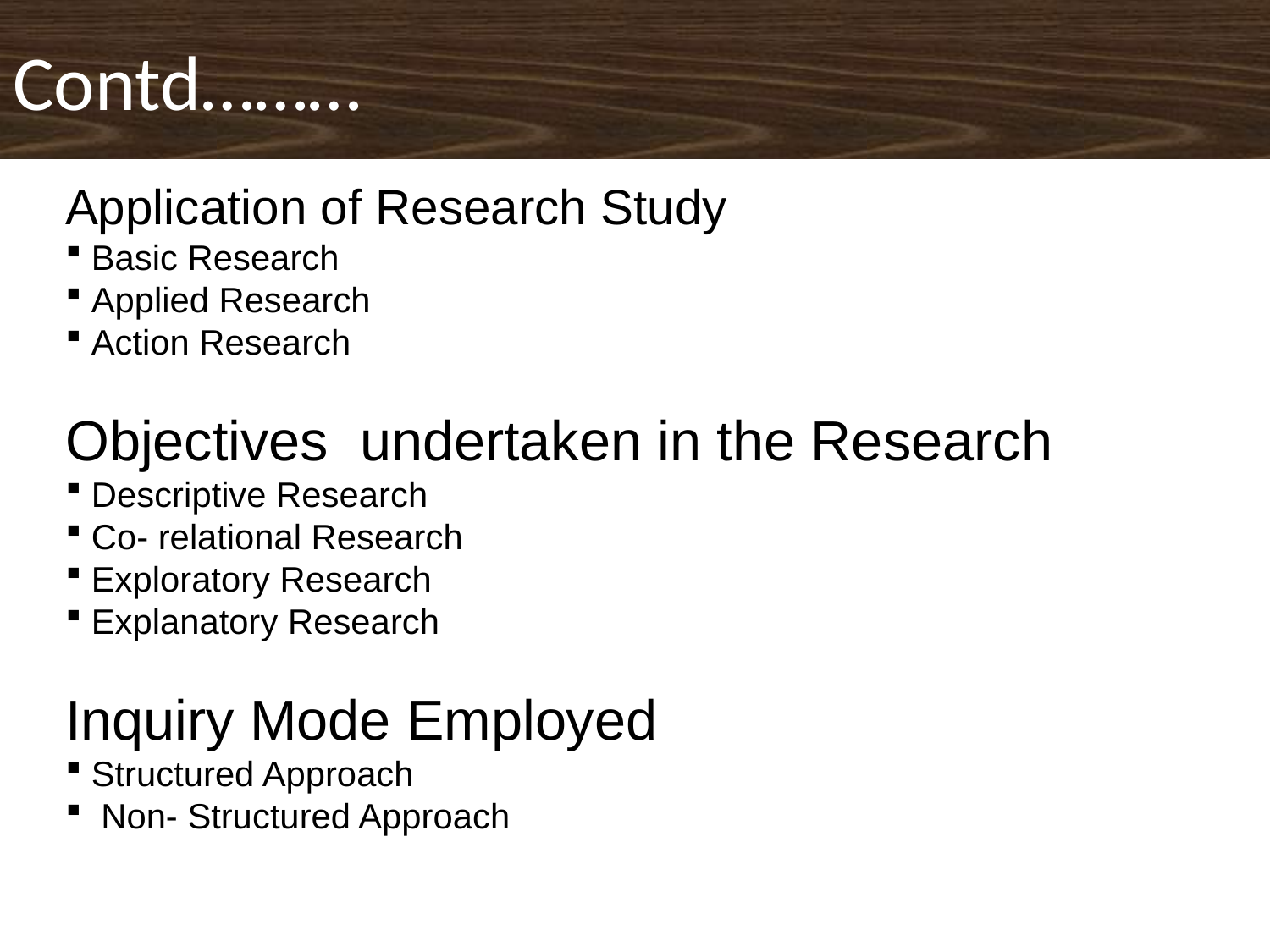

# Contd………
Application of Research Study
 Basic Research
 Applied Research
 Action Research

Objectives  undertaken in the Research
 Descriptive Research
 Co- relational Research
 Exploratory Research
 Explanatory Research

Inquiry Mode Employed
 Structured Approach
  Non- Structured Approach